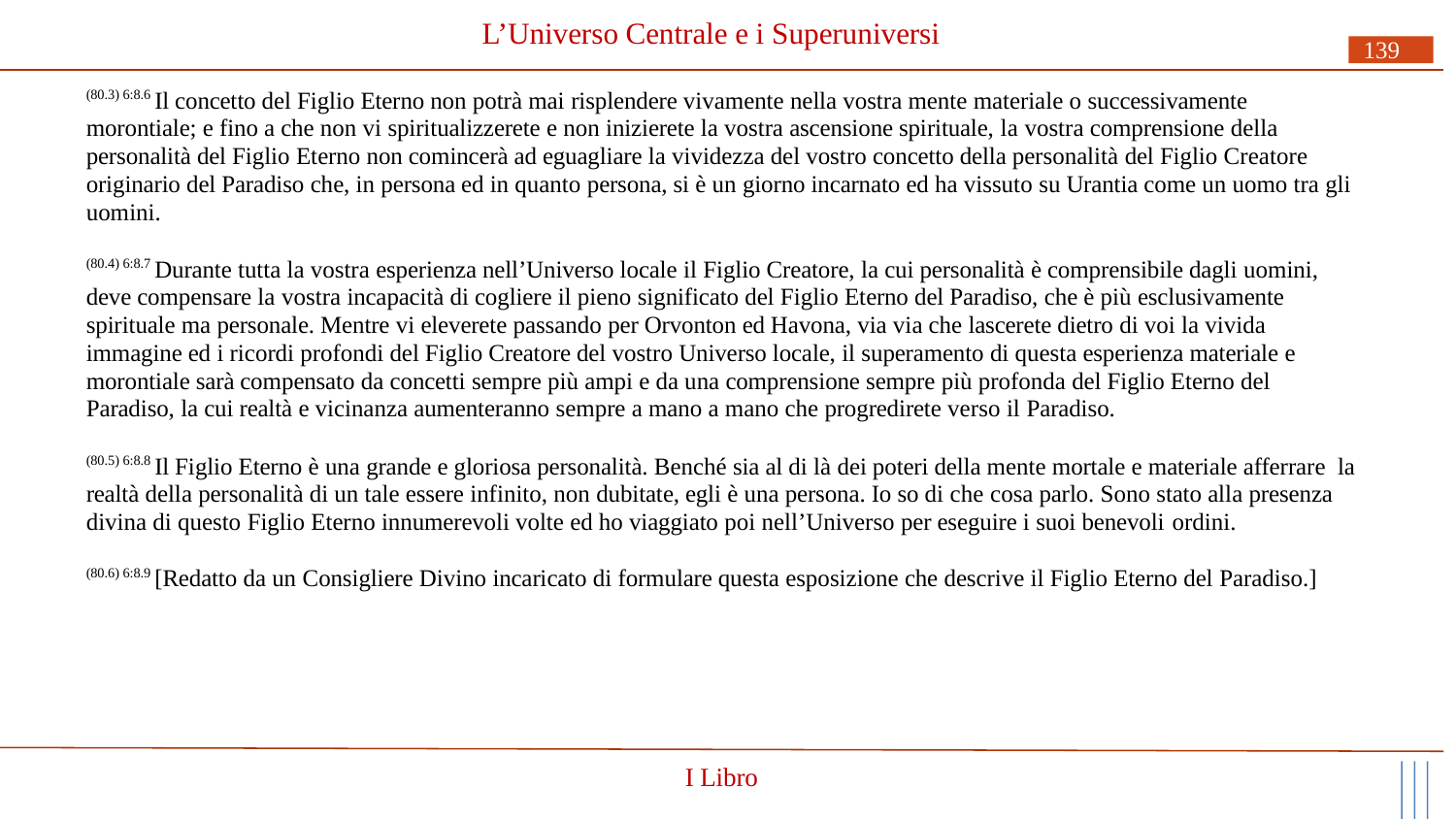

# L’Universo Centrale e i Superuniversi
139

(80.3) 6:8.6 Il concetto del Figlio Eterno non potrà mai risplendere vivamente nella vostra mente materiale o successivamente  morontiale; e fino a che non vi spiritualizzerete e non inizierete la vostra ascensione spirituale, la vostra comprensione della  personalità del Figlio Eterno non comincerà ad eguagliare la vividezza del vostro concetto della personalità del Figlio Creatore  originario del Paradiso che, in persona ed in quanto persona, si è un giorno incarnato ed ha vissuto su Urantia come un uomo tra gli  uomini.

(80.4) 6:8.7 Durante tutta la vostra esperienza nell’Universo locale il Figlio Creatore, la cui personalità è comprensibile dagli uomini,  deve compensare la vostra incapacità di cogliere il pieno significato del Figlio Eterno del Paradiso, che è più esclusivamente  spirituale ma personale. Mentre vi eleverete passando per Orvonton ed Havona, via via che lascerete dietro di voi la vivida  immagine ed i ricordi profondi del Figlio Creatore del vostro Universo locale, il superamento di questa esperienza materiale e  morontiale sarà compensato da concetti sempre più ampi e da una comprensione sempre più profonda del Figlio Eterno del  Paradiso, la cui realtà e vicinanza aumenteranno sempre a mano a mano che progredirete verso il Paradiso.

(80.5) 6:8.8 Il Figlio Eterno è una grande e gloriosa personalità. Benché sia al di là dei poteri della mente mortale e materiale afferrare  la realtà della personalità di un tale essere infinito, non dubitate, egli è una persona. Io so di che cosa parlo. Sono stato alla presenza  divina di questo Figlio Eterno innumerevoli volte ed ho viaggiato poi nell’Universo per eseguire i suoi benevoli ordini.

(80.6) 6:8.9 [Redatto da un Consigliere Divino incaricato di formulare questa esposizione che descrive il Figlio Eterno del Paradiso.]

I Libro